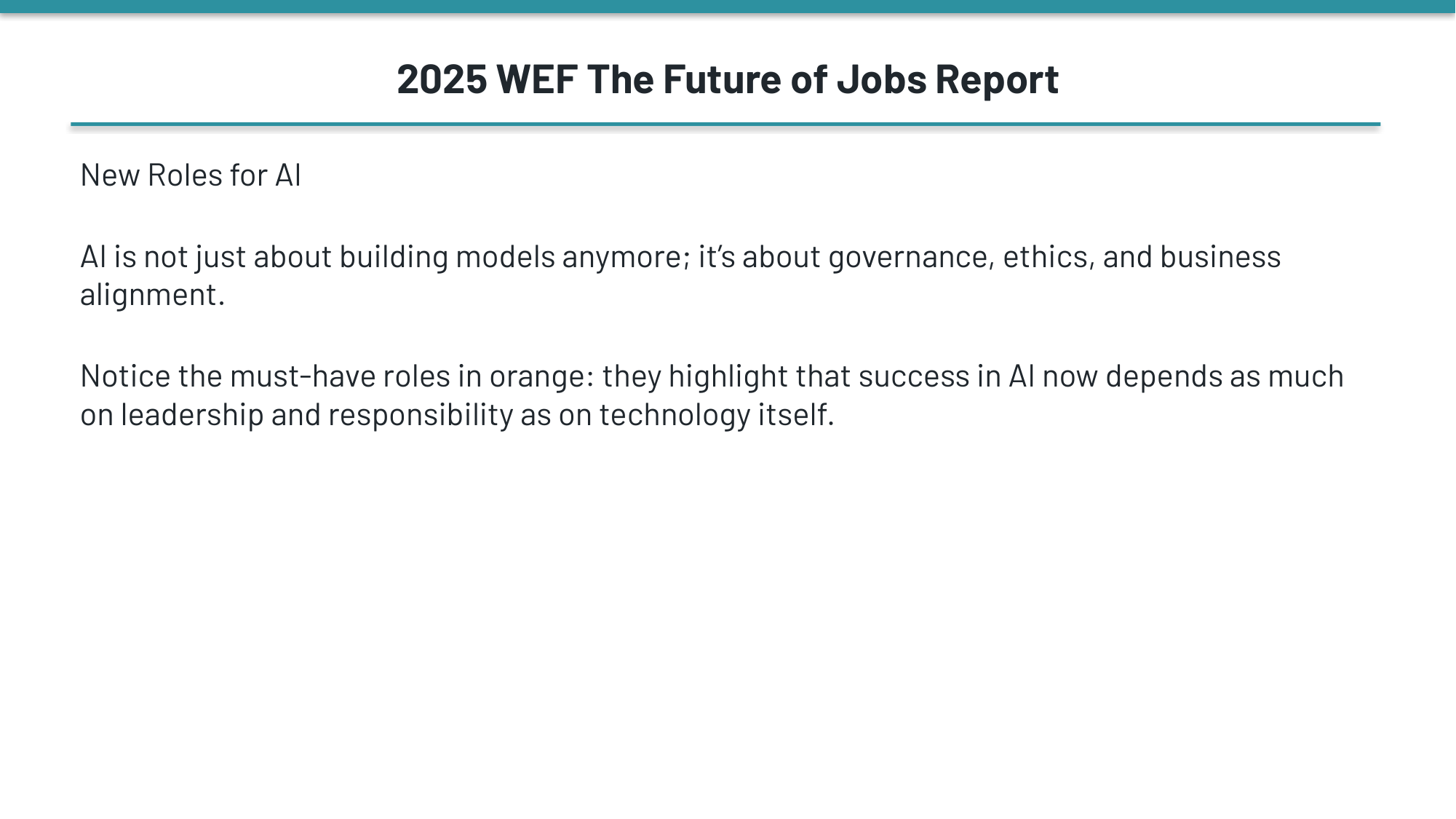

2025 WEF The Future of Jobs Report

New Roles for AI

AI is not just about building models anymore; it’s about governance, ethics, and business alignment.

Notice the must-have roles in orange: they highlight that success in AI now depends as much on leadership and responsibility as on technology itself.